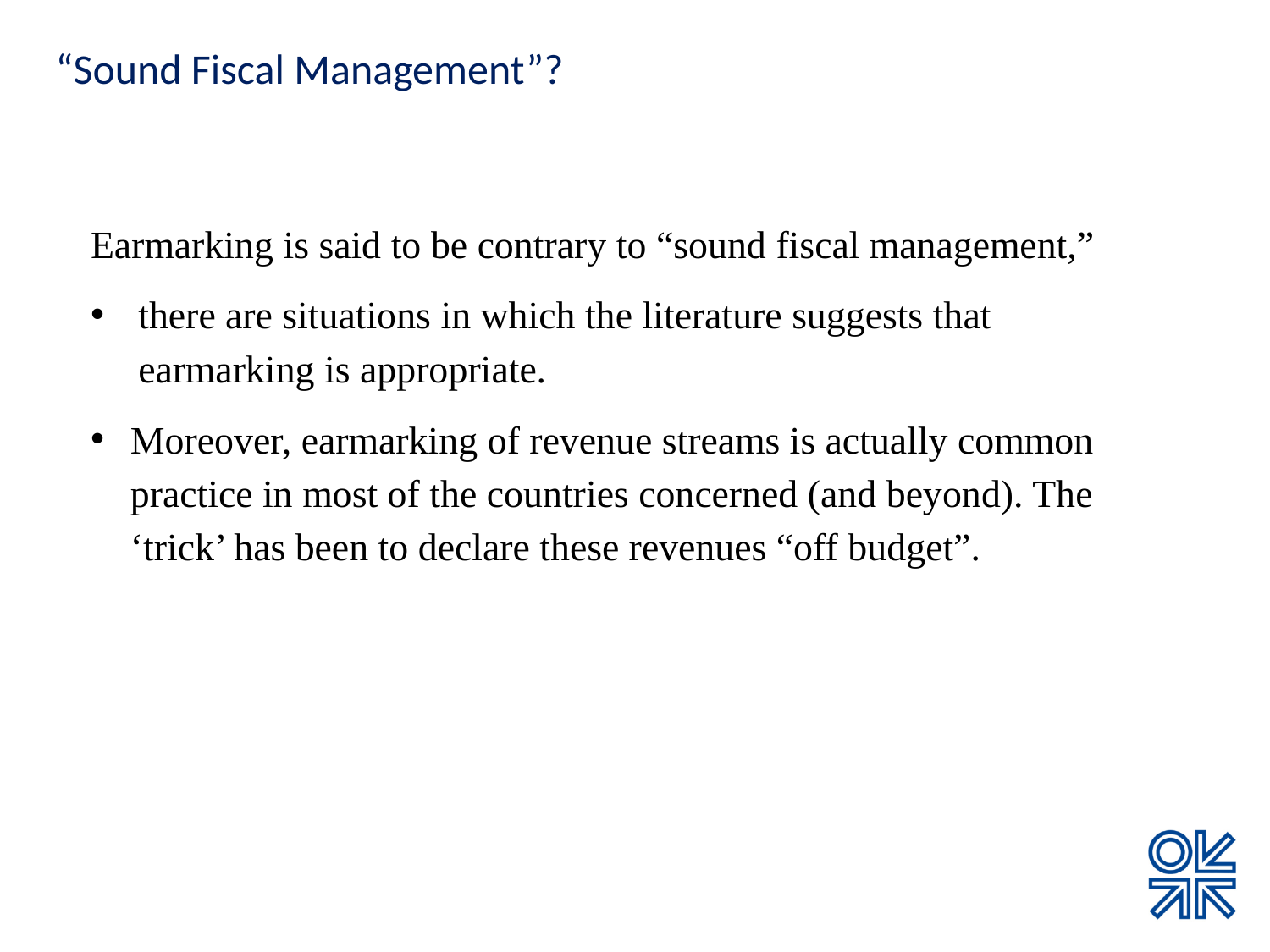

“Sound Fiscal Management”?
Earmarking is said to be contrary to “sound fiscal management,”
there are situations in which the literature suggests that earmarking is appropriate.
Moreover, earmarking of revenue streams is actually common practice in most of the countries concerned (and beyond). The ‘trick’ has been to declare these revenues “off budget”.